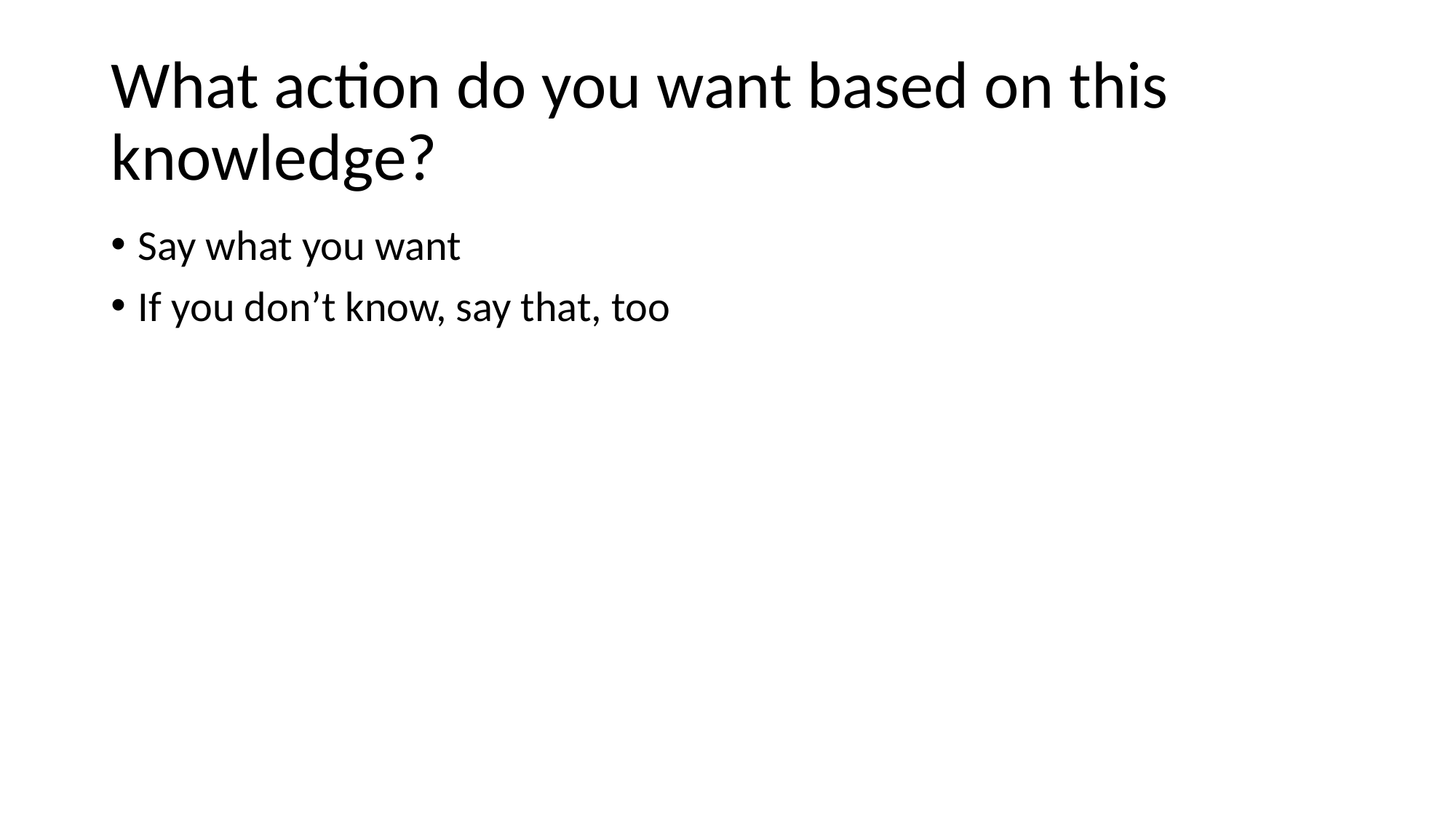

# What action do you want based on this knowledge?
Say what you want
If you don’t know, say that, too